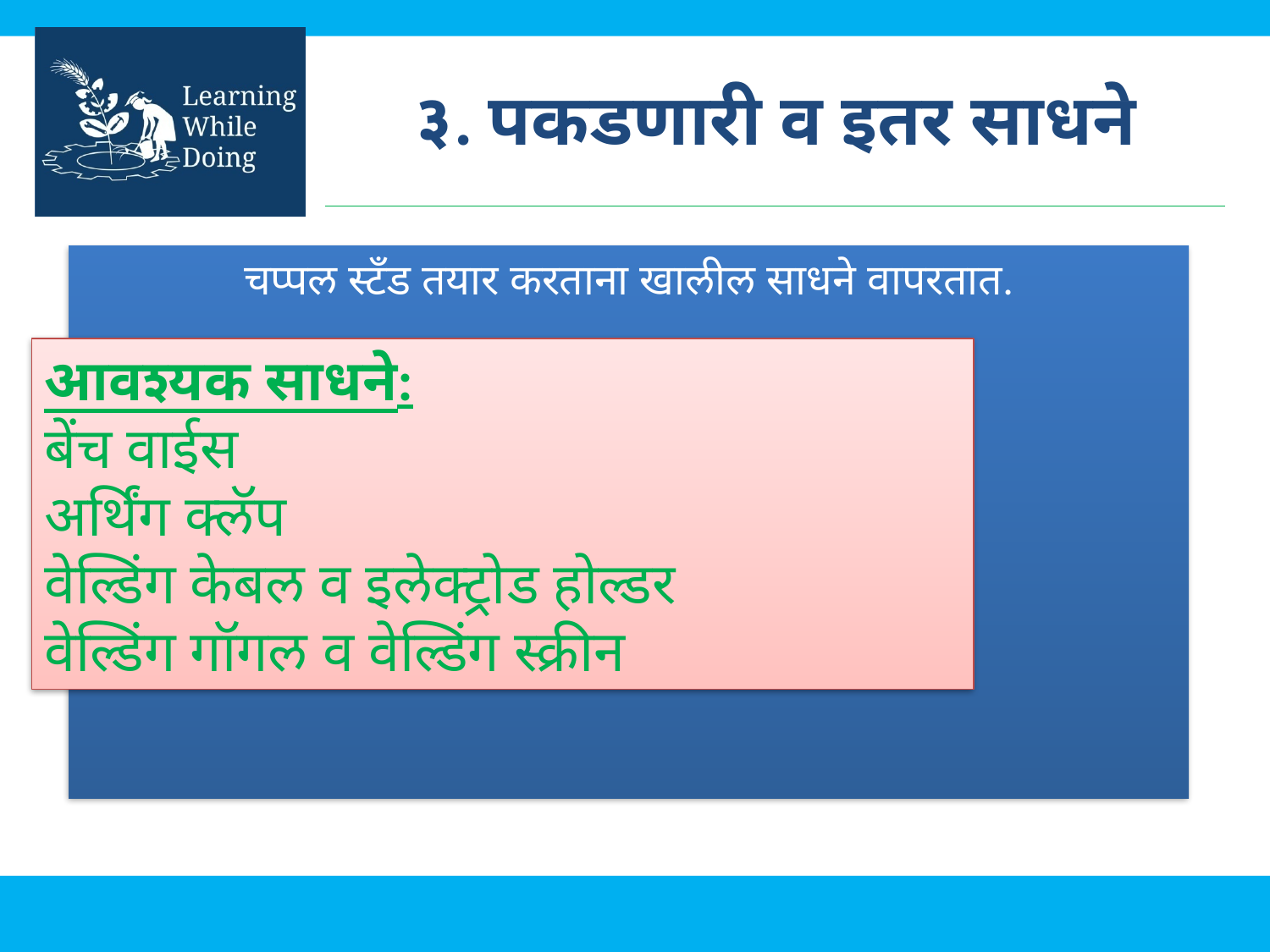

# ३. पकडणारी व इतर साधने
चप्पल स्टँड तयार करताना खालील साधने वापरतात.
आवश्यक साधने:
बेंच वाईस
अर्थिंग क्लॅप
वेल्डिंग केबल व इलेक्ट्रोड होल्डर
वेल्डिंग गॉगल व वेल्डिंग स्क्रीन